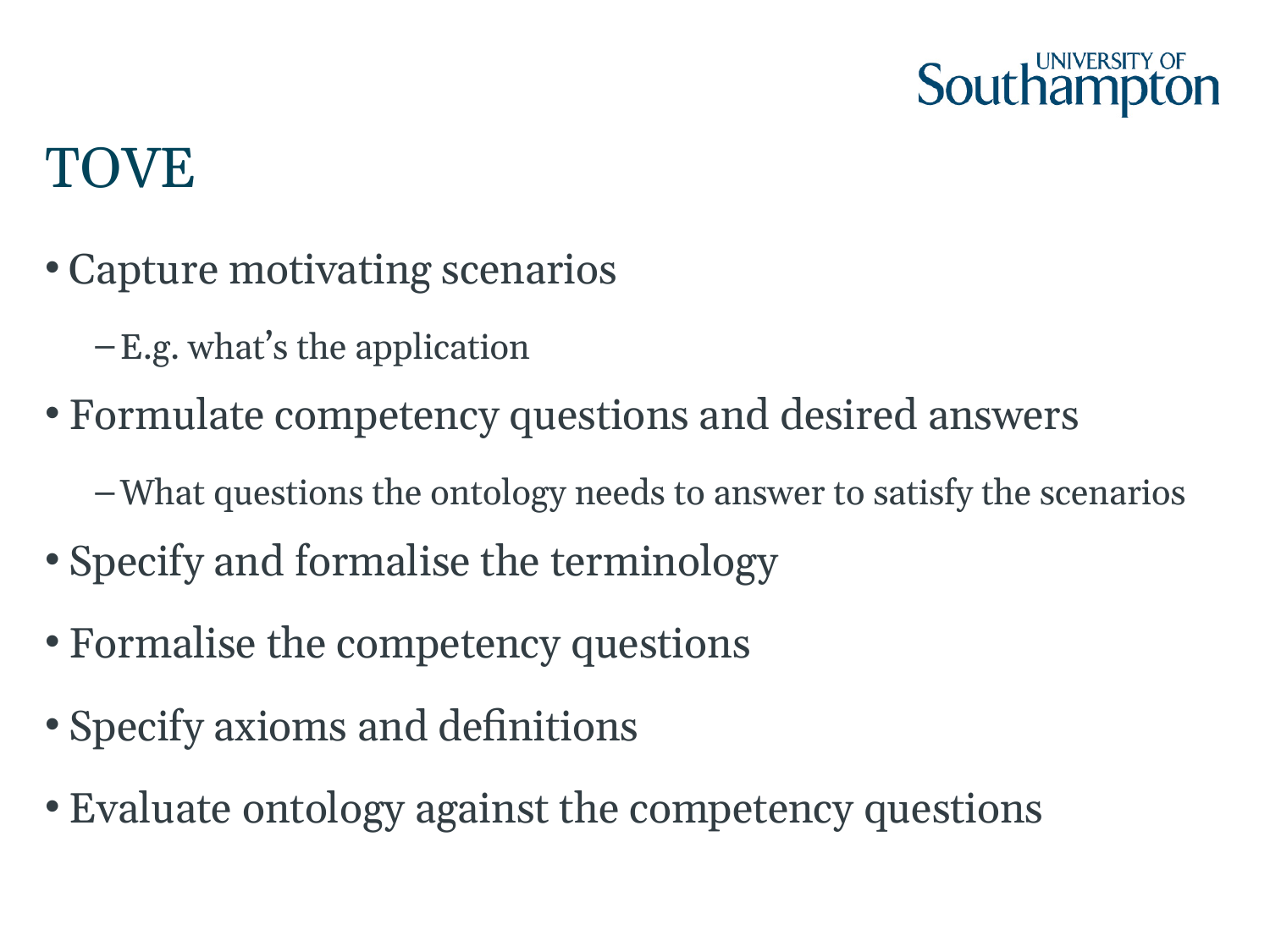

# TOVE
Capture motivating scenarios
E.g. what’s the application
Formulate competency questions and desired answers
What questions the ontology needs to answer to satisfy the scenarios
Specify and formalise the terminology
Formalise the competency questions
Specify axioms and definitions
Evaluate ontology against the competency questions